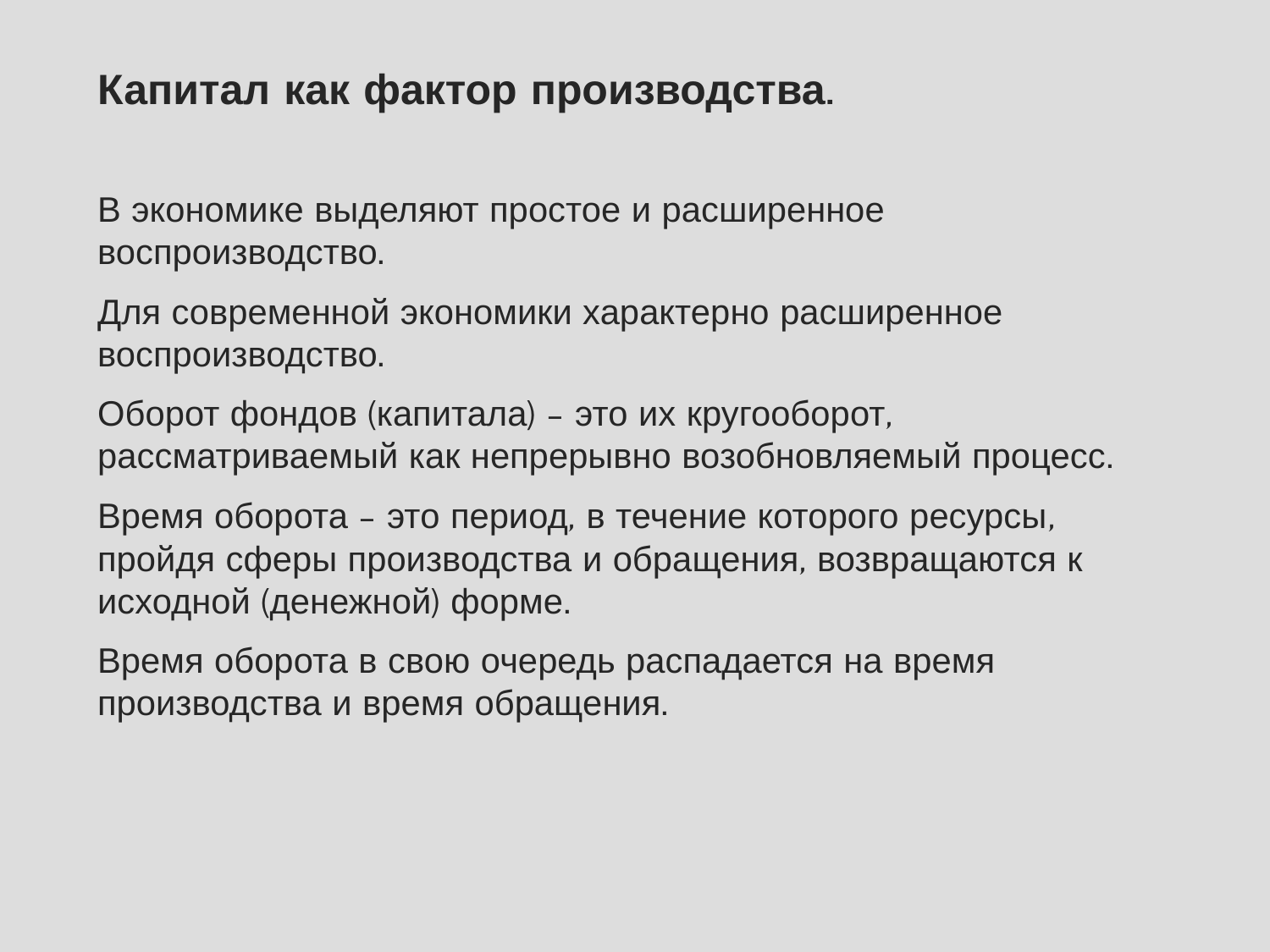

Капитал как фактор производства.

В экономике выделяют простое и расширенное воспроизводство.
Для современной экономики характерно расширенное воспроизводство.
Оборот фондов (капитала) – это их кругооборот, рассматриваемый как непрерывно возобновляемый процесс.
Время оборота – это период, в течение которого ресурсы, пройдя сферы производства и обращения, возвращаются к исходной (денежной) форме.
Время оборота в свою очередь распадается на время производства и время обращения.